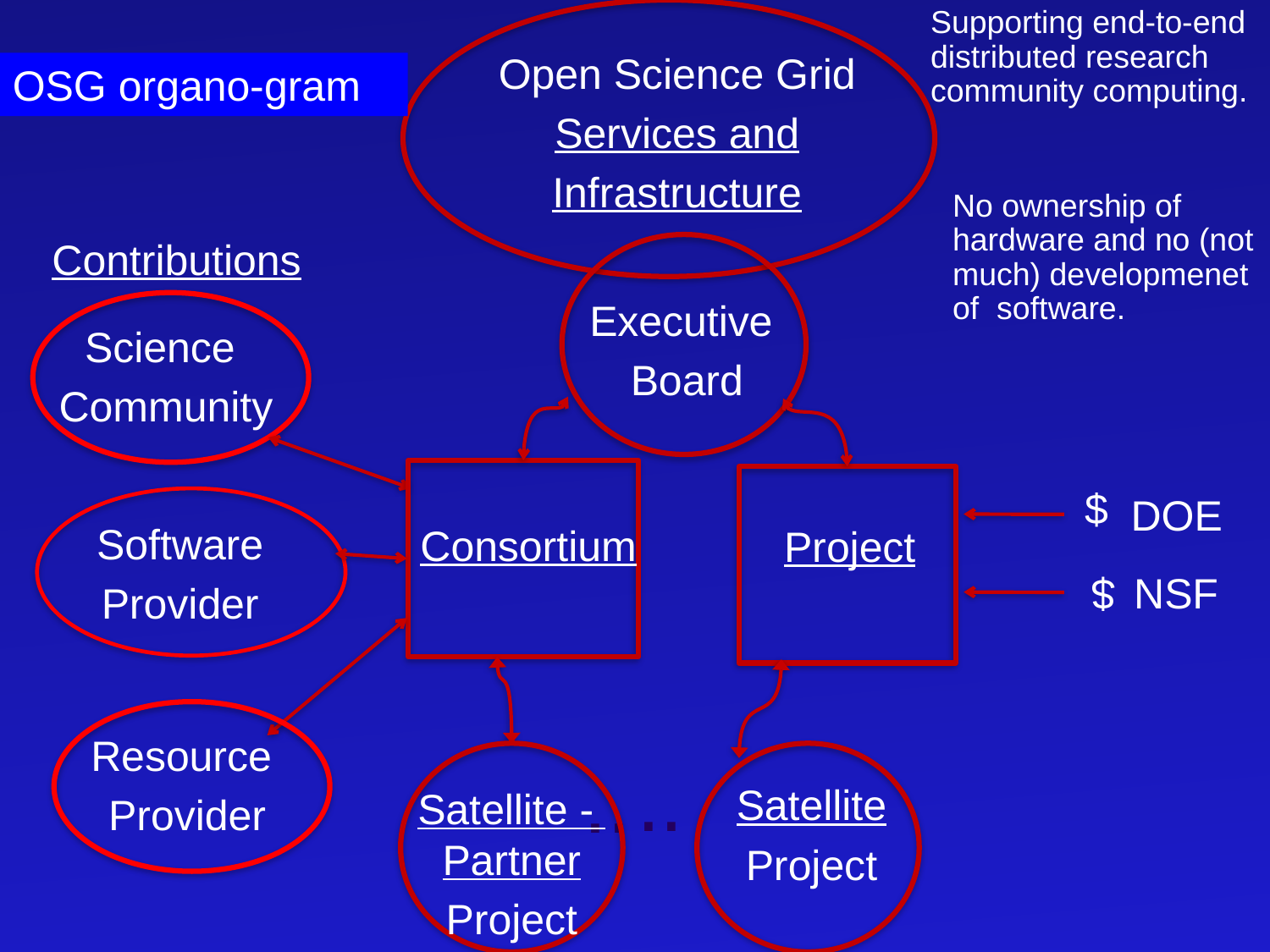

Supporting end-to-end distributed research  community computing.
Open Science Grid
Services and
Infrastructure
OSG organo-gram
No ownership of hardware and no (not much) developmenet of  software.
Contributions

Executive
Board

Science
Community

$
DOE

Software
Provider
Consortium
Project
NSF
$

Resource
Provider
..
..

Satellite
Project
Satellite -  Partner
Project